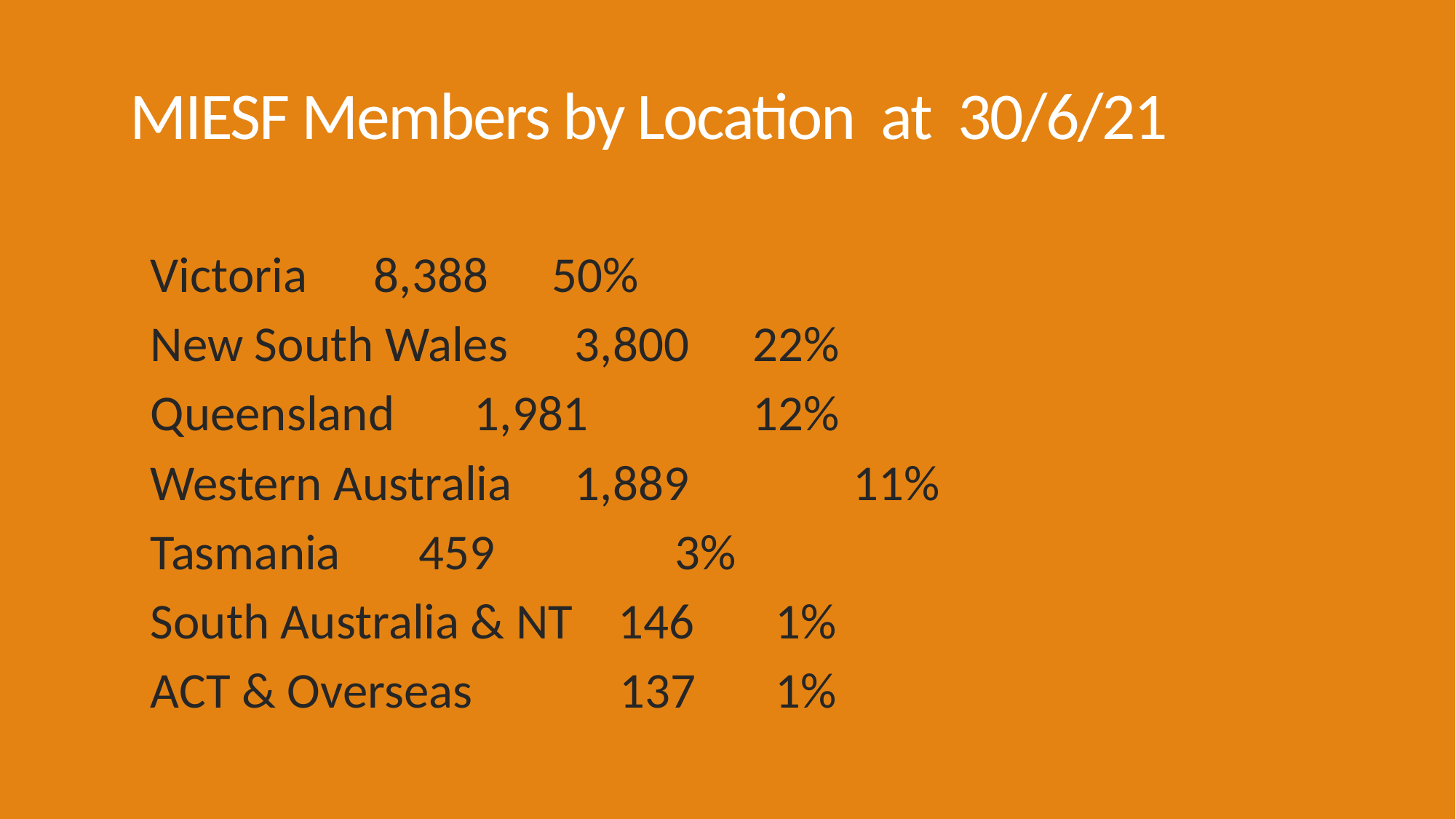

# MIESF Members by Location  at  30/6/21
Victoria 			  8,388		50%
New South Wales	  3,800		22%
Queensland		  1,981		12%
Western Australia	  1,889	  	11%
Tasmania			      459	  	  3%
South Australia & NT    146		  1%
ACT & Overseas	      137		  1%